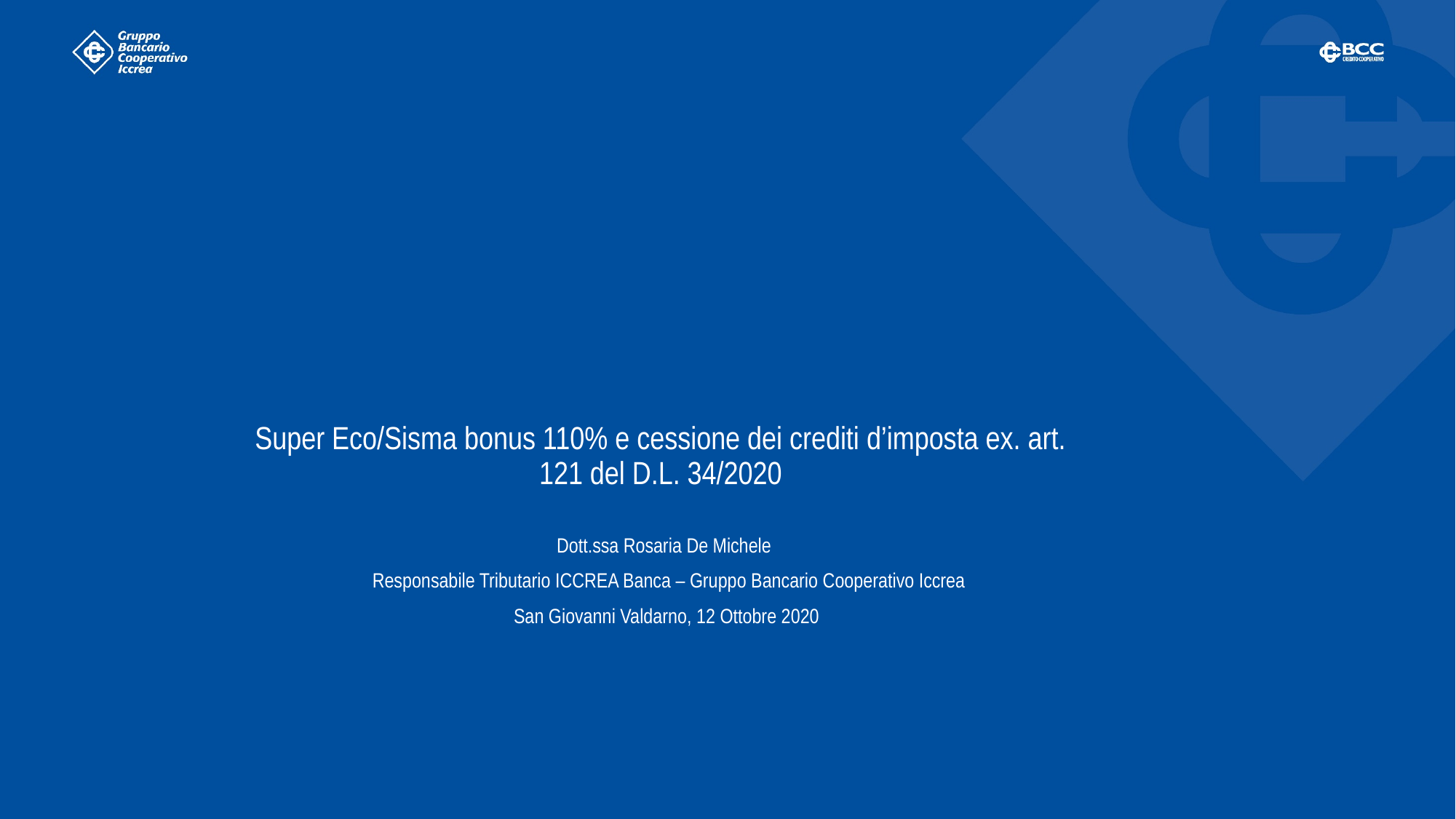

# Super Eco/Sisma bonus 110% e cessione dei crediti d’imposta ex. art. 121 del D.L. 34/2020
Dott.ssa Rosaria De Michele
 Responsabile Tributario ICCREA Banca – Gruppo Bancario Cooperativo Iccrea
San Giovanni Valdarno, 12 Ottobre 2020